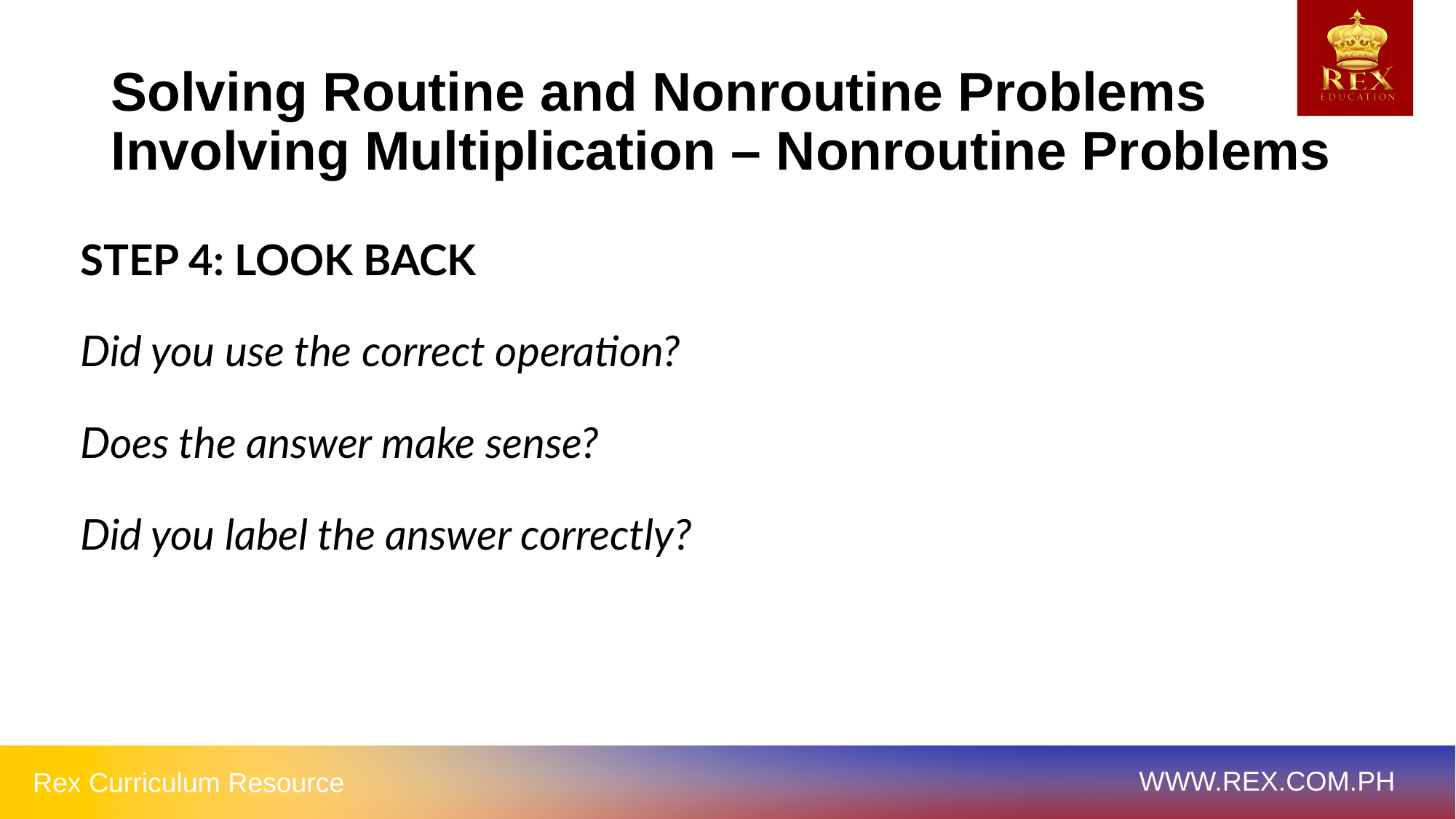

# Solving Routine and Nonroutine Problems Involving Multiplication – Nonroutine Problems
STEP 4: LOOK BACK
Did you use the correct operation?
Does the answer make sense?
Did you label the answer correctly?